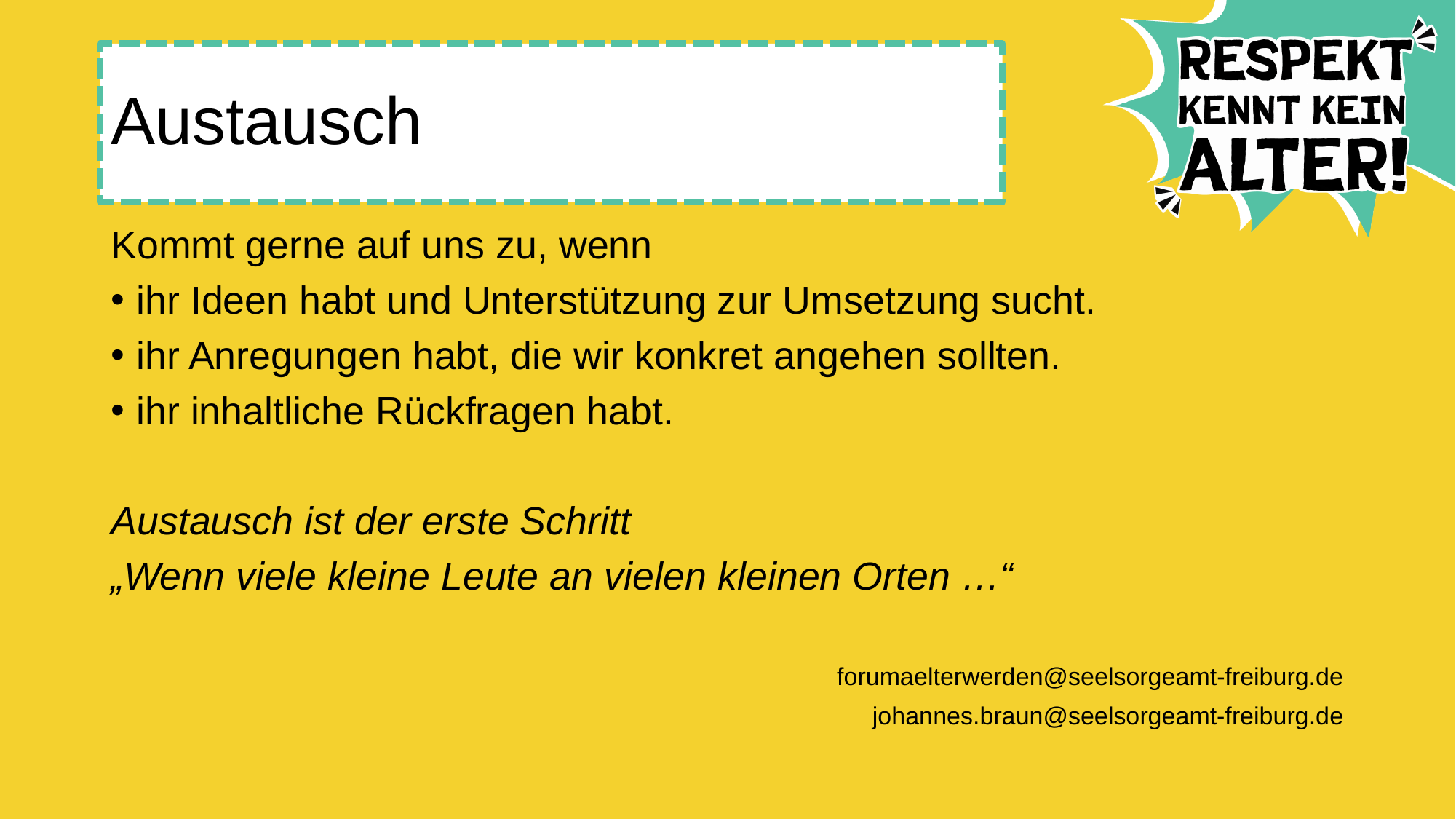

# Austausch
Kommt gerne auf uns zu, wenn
ihr Ideen habt und Unterstützung zur Umsetzung sucht.
ihr Anregungen habt, die wir konkret angehen sollten.
ihr inhaltliche Rückfragen habt.

Austausch ist der erste Schritt
„Wenn viele kleine Leute an vielen kleinen Orten …“

forumaelterwerden@seelsorgeamt-freiburg.de
johannes.braun@seelsorgeamt-freiburg.de